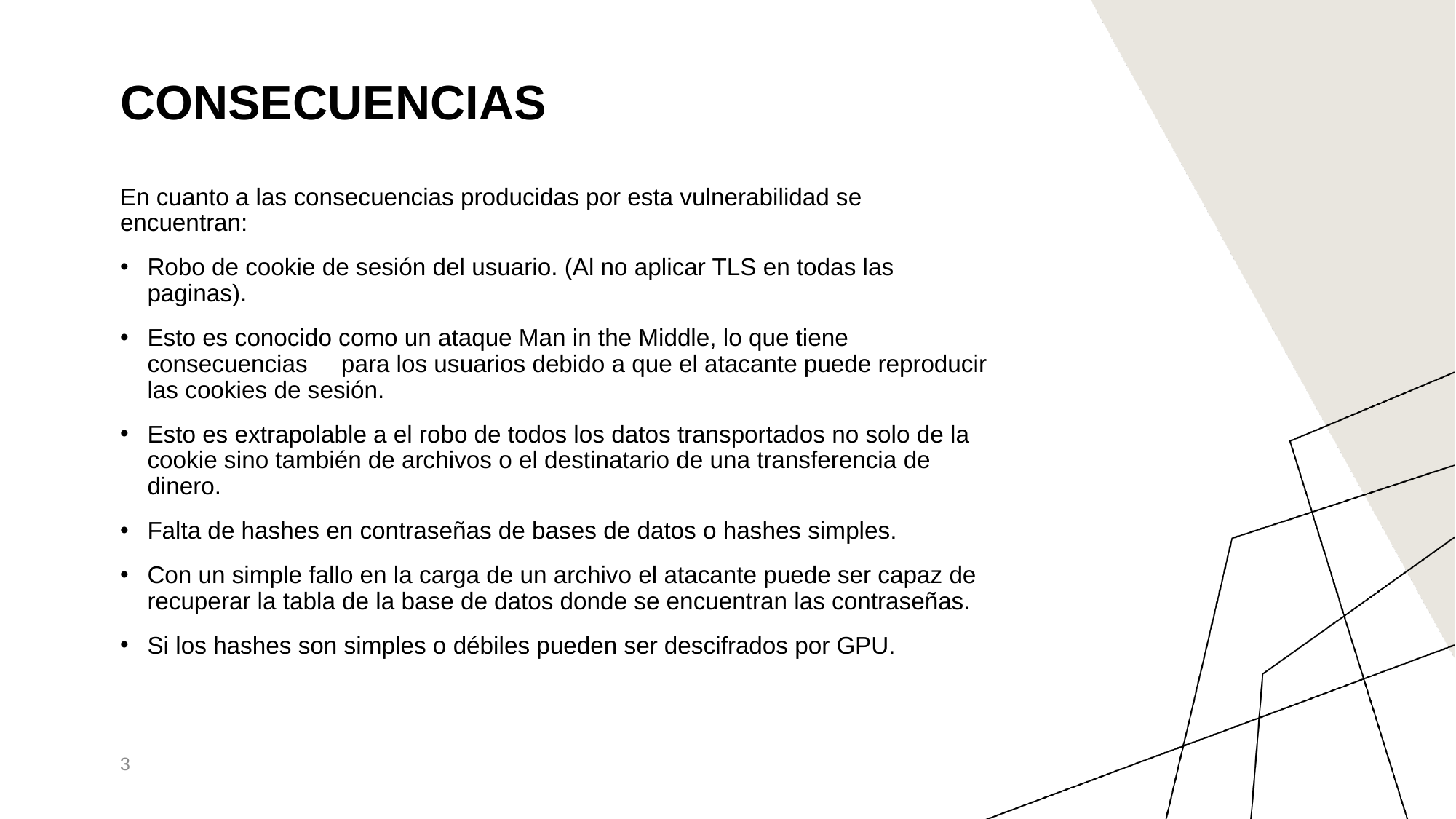

# CONSECUENCIAS
En cuanto a las consecuencias producidas por esta vulnerabilidad se encuentran:
Robo de cookie de sesión del usuario. (Al no aplicar TLS en todas las paginas).
Esto es conocido como un ataque Man in the Middle, lo que tiene consecuencias     para los usuarios debido a que el atacante puede reproducir las cookies de sesión.
Esto es extrapolable a el robo de todos los datos transportados no solo de la cookie sino también de archivos o el destinatario de una transferencia de dinero.
Falta de hashes en contraseñas de bases de datos o hashes simples.
Con un simple fallo en la carga de un archivo el atacante puede ser capaz de recuperar la tabla de la base de datos donde se encuentran las contraseñas.
Si los hashes son simples o débiles pueden ser descifrados por GPU.
3